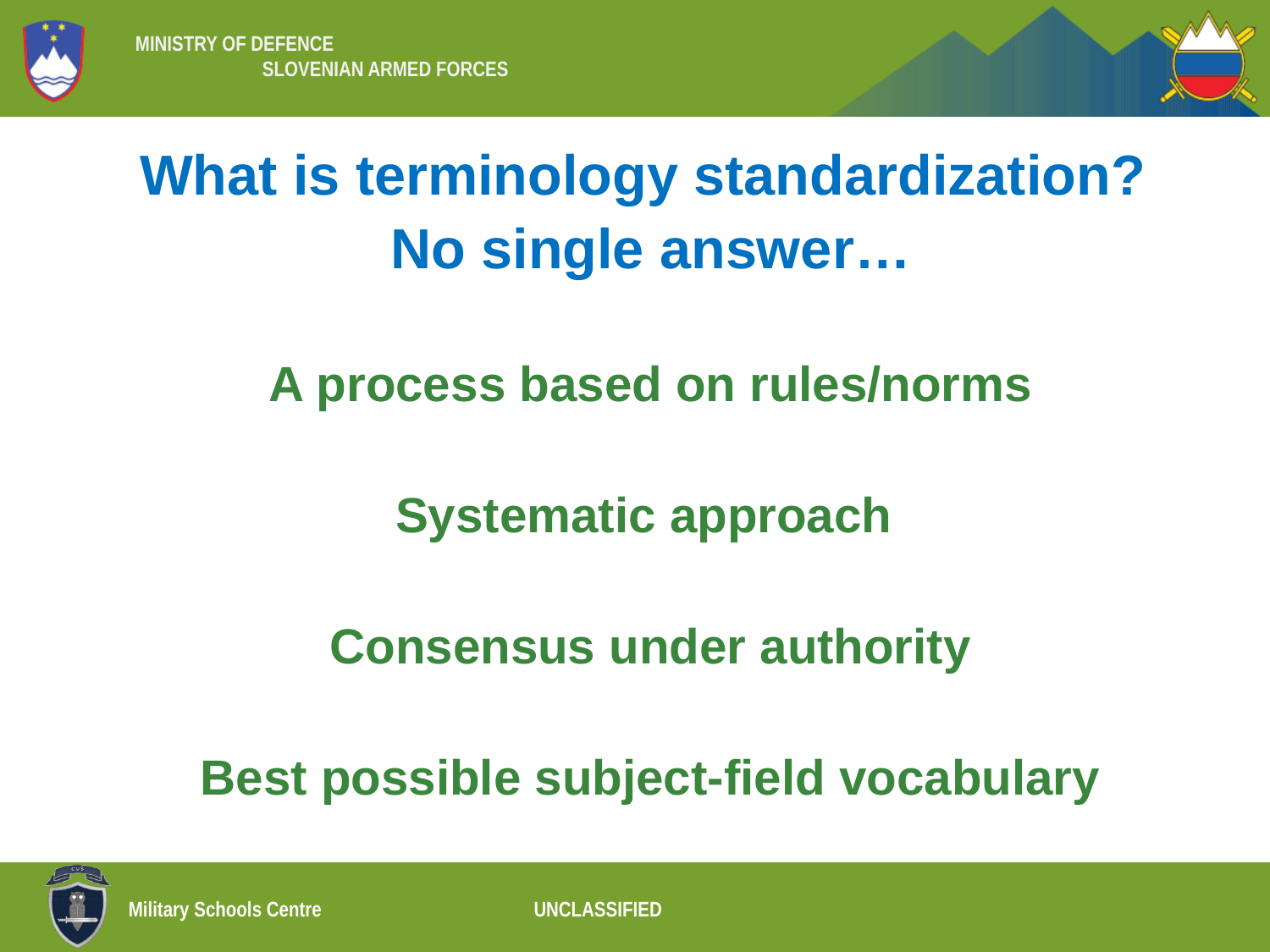

What is terminology standardization?
No single answer…

A process based on rules/norms

Systematic approach

Consensus under authority

Best possible subject-field vocabulary